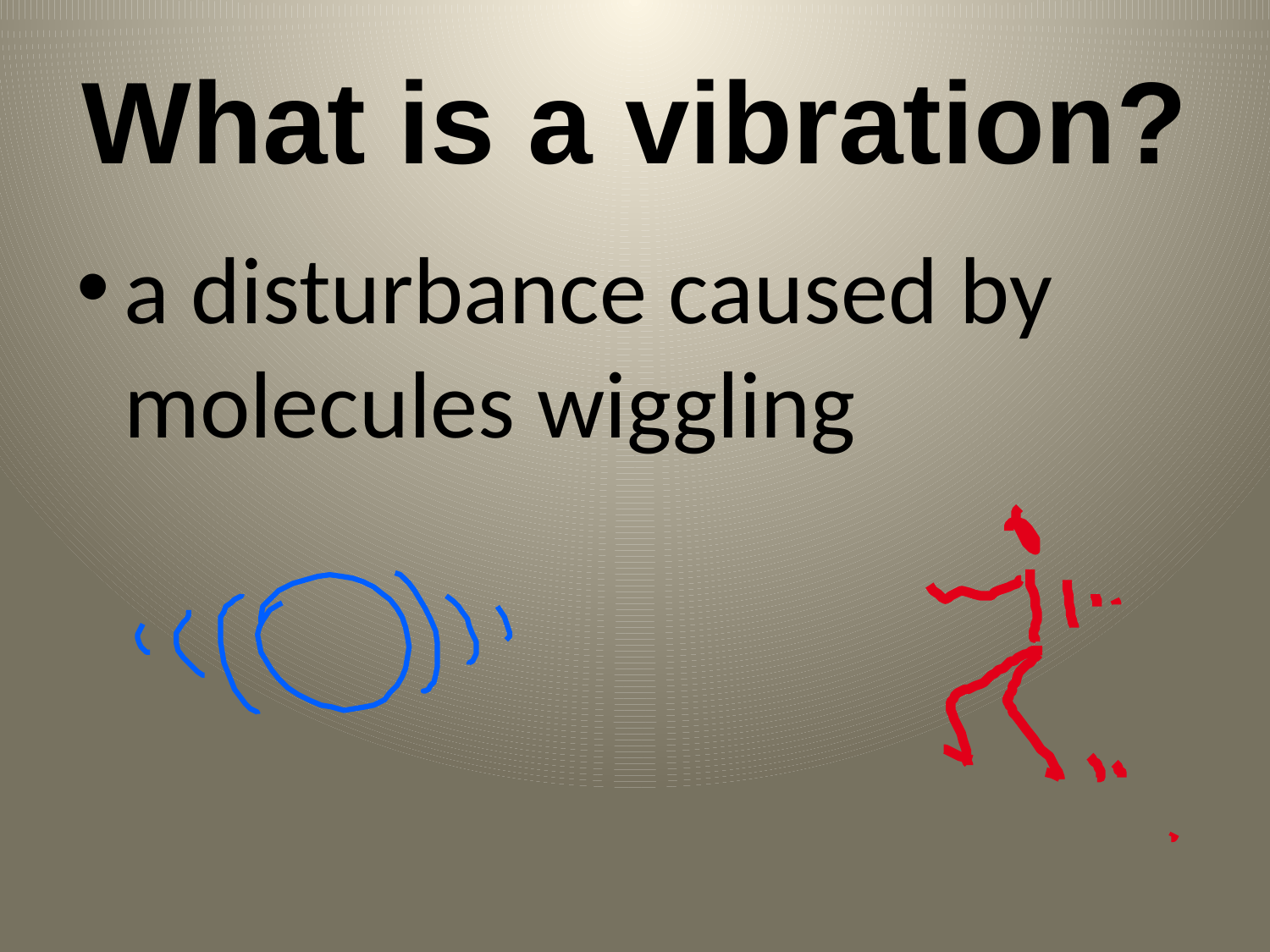

# What is a vibration?
a disturbance caused by molecules wiggling